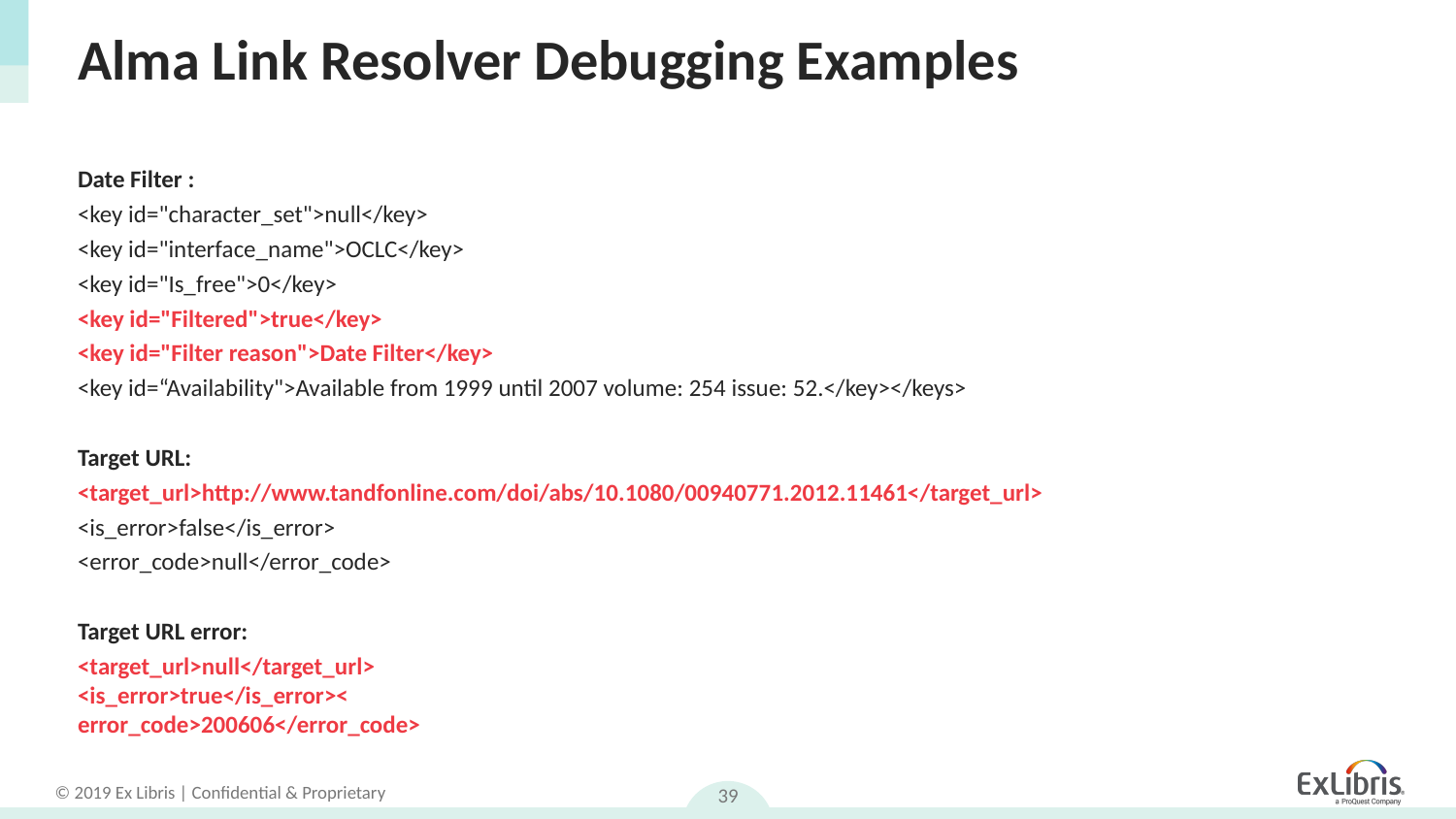

# Alma Link Resolver Debugging Examples

Date Filter :
<key id="character_set">null</key>
<key id="interface_name">OCLC</key>
<key id="Is_free">0</key>
<key id="Filtered">true</key>
<key id="Filter reason">Date Filter</key>
<key id=“Availability">Available from 1999 until 2007 volume: 254 issue: 52.</key></keys>

Target URL:
<target_url>http://www.tandfonline.com/doi/abs/10.1080/00940771.2012.11461</target_url>
<is_error>false</is_error>
<error_code>null</error_code>

Target URL error:
<target_url>null</target_url>
<is_error>true</is_error><
error_code>200606</error_code>

39